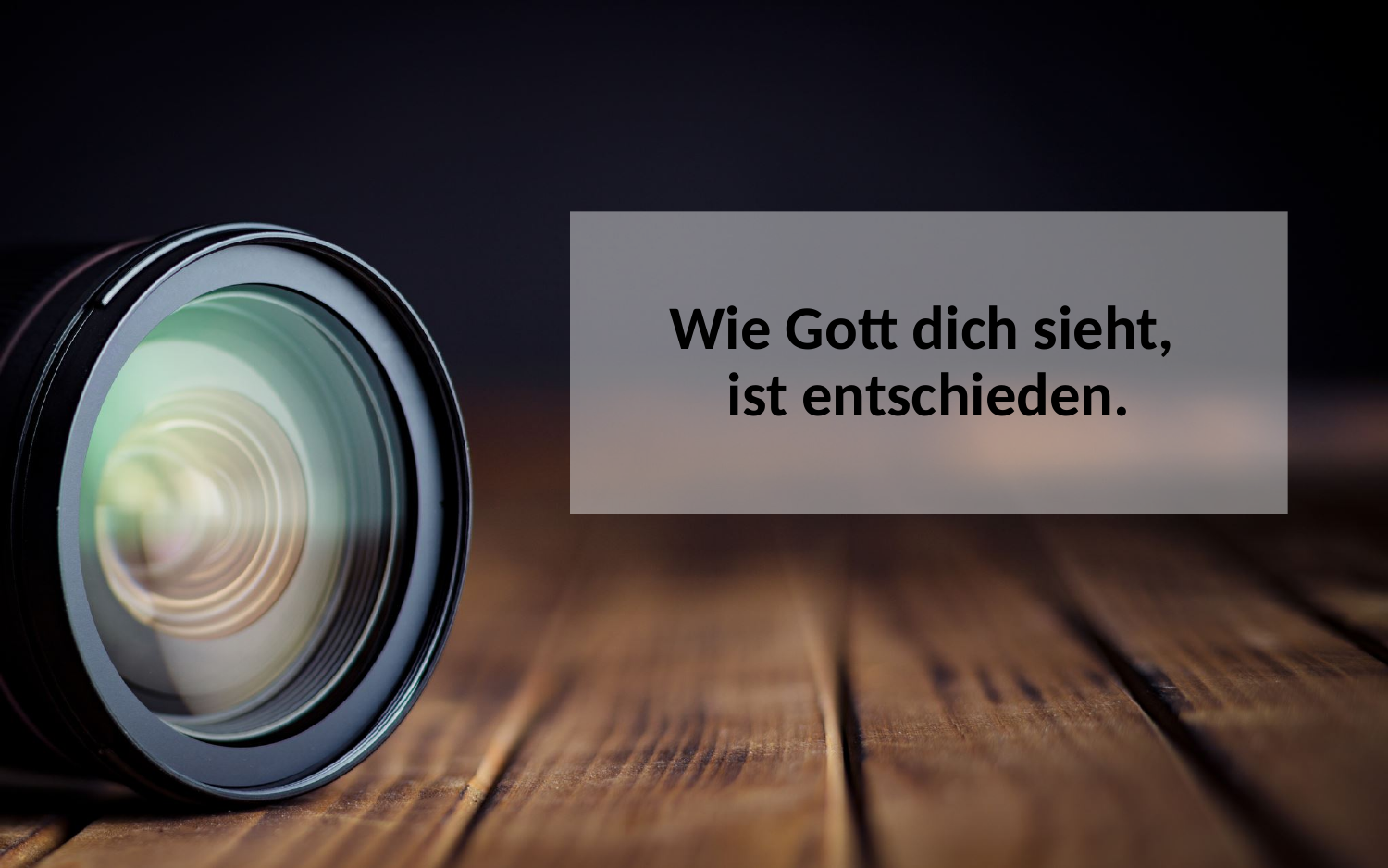

# Wie Gott dich sieht, ist entschieden.